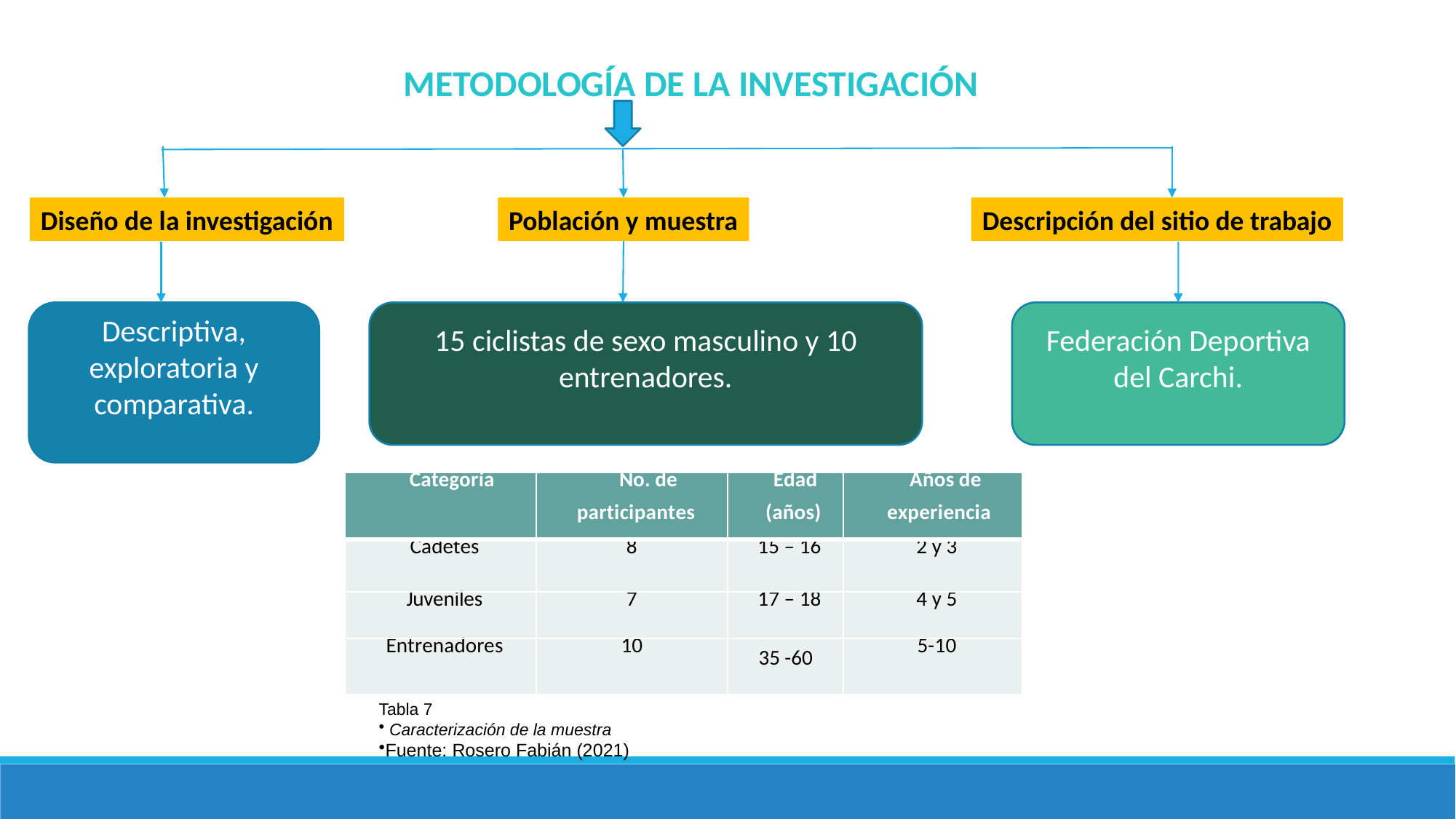

METODOLOGÍA DE LA INVESTIGACIÓN

Diseño de la investigación
Población y muestra
Descripción del sitio de trabajo
Descriptiva, exploratoria y comparativa.

15 ciclistas de sexo masculino y 10 entrenadores.

Federación Deportiva del Carchi.

| Categoría | No. de participantes | Edad (años) | Años de experiencia |
| --- | --- | --- | --- |
| Cadetes | 8 | 15 – 16 | 2 y 3 |
| Juveniles | 7 | 17 – 18 | 4 y 5 |
| Entrenadores | 10 | 35 -60 | 5-10 |
Tabla 7
 Caracterización de la muestra
Fuente: Rosero Fabián (2021)